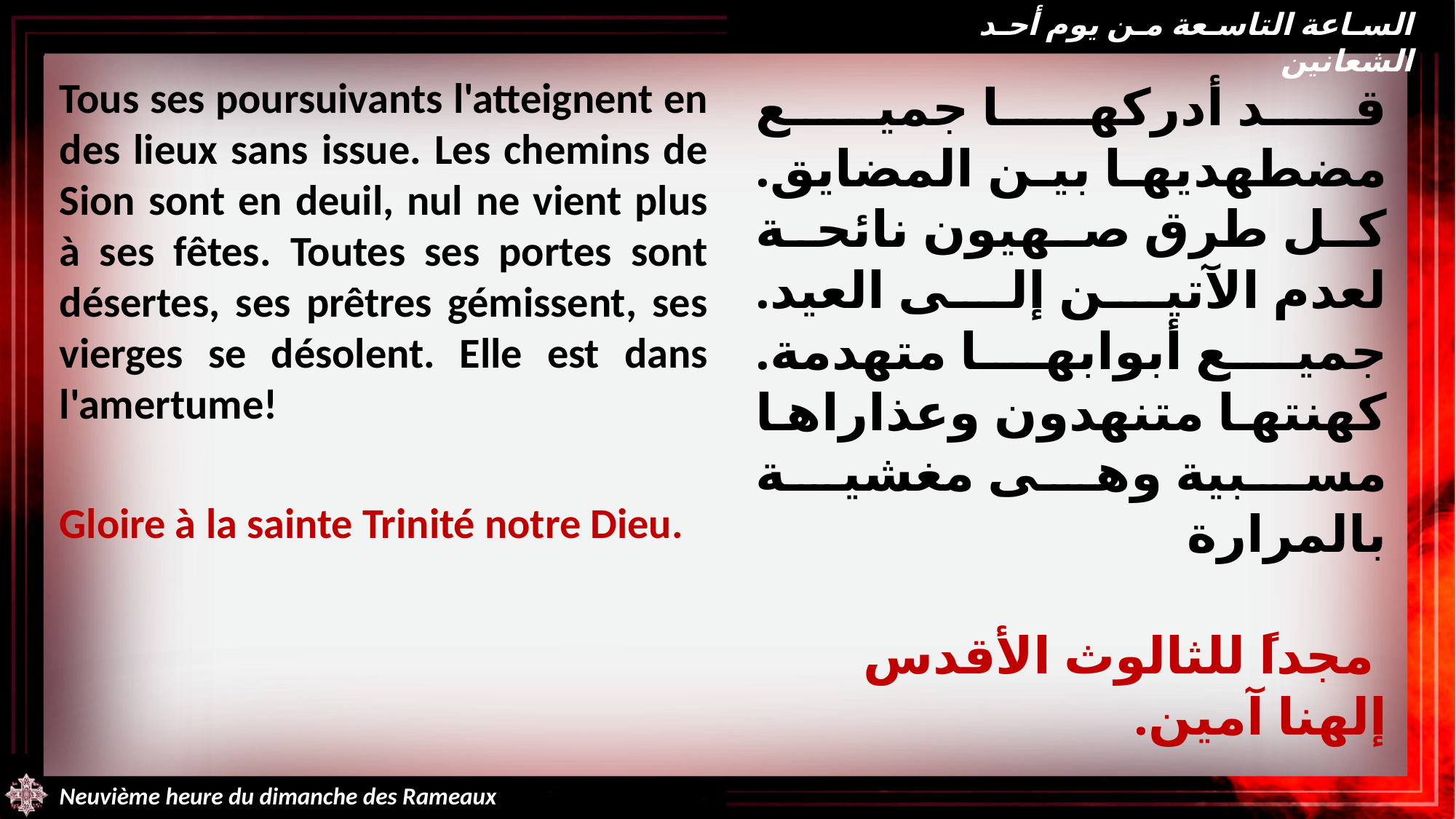

الساعة التاسعة من يوم أحد الشعانين
Tous ses poursuivants l'atteignent en des lieux sans issue. Les chemins de Sion sont en deuil, nul ne vient plus à ses fêtes. Toutes ses portes sont désertes, ses prêtres gémissent, ses vierges se désolent. Elle est dans l'amertume!

Gloire à la sainte Trinité notre Dieu.

قد أدركها جميع مضطهديها بين المضايق. كل طرق صهيون نائحة لعدم الآتين إلى العيد. جميع أبوابها متهدمة. كهنتها متنهدون وعذاراها مسبية وهى مغشية بالمرارة

 مجداً للثالوث الأقدس إلهنا آمين.

Neuvième heure du dimanche des Rameaux